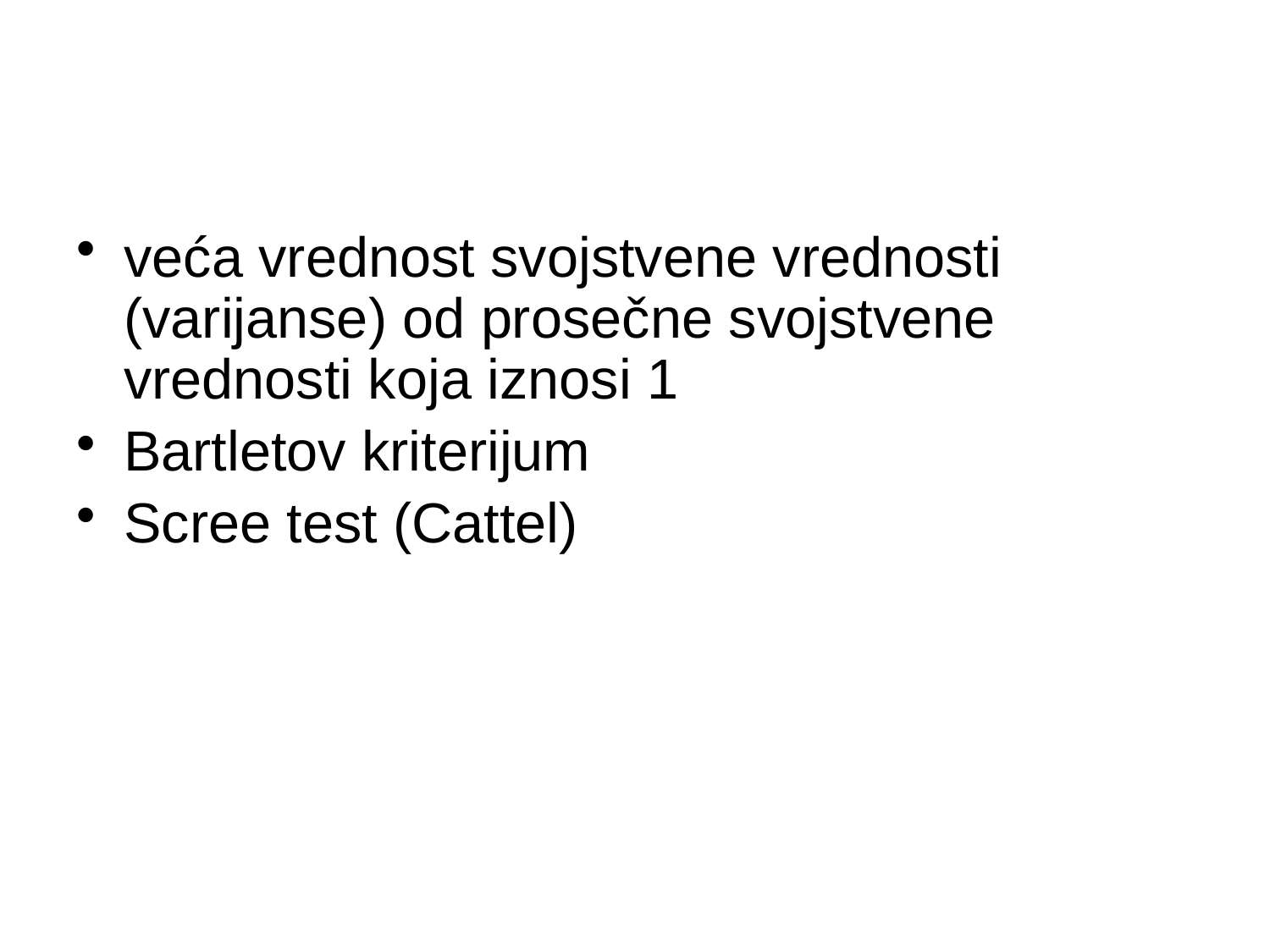

#
veća vrednost svojstvene vrednosti (varijanse) od prosečne svojstvene vrednosti koja iznosi 1
Bartletov kriterijum
Scree test (Cattel)